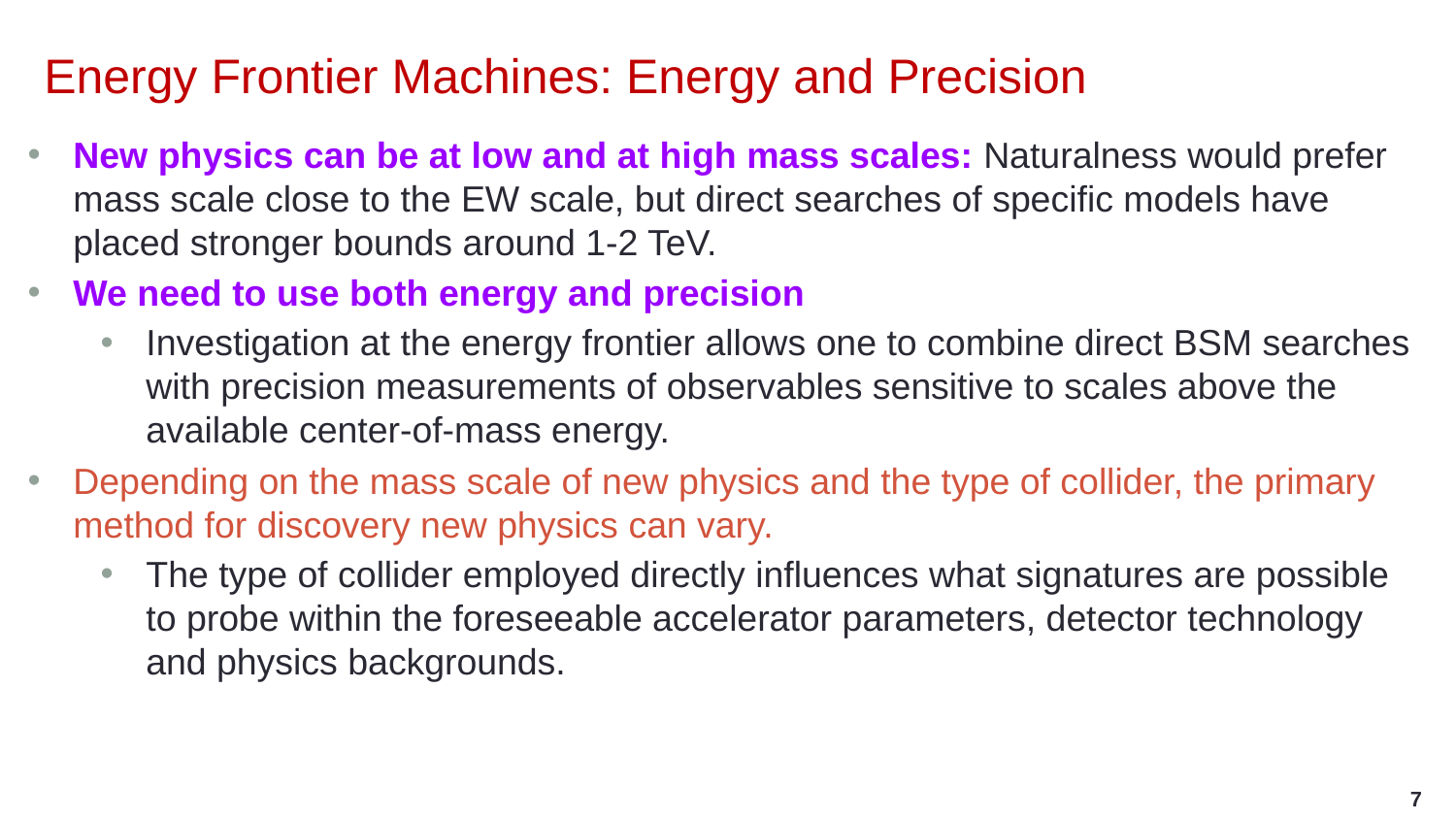

# Energy Frontier Machines: Energy and Precision
New physics can be at low and at high mass scales: Naturalness would prefer mass scale close to the EW scale, but direct searches of specific models have placed stronger bounds around 1-2 TeV.
We need to use both energy and precision
Investigation at the energy frontier allows one to combine direct BSM searches with precision measurements of observables sensitive to scales above the available center-of-mass energy.
Depending on the mass scale of new physics and the type of collider, the primary method for discovery new physics can vary.
The type of collider employed directly influences what signatures are possible to probe within the foreseeable accelerator parameters, detector technology and physics backgrounds.

7